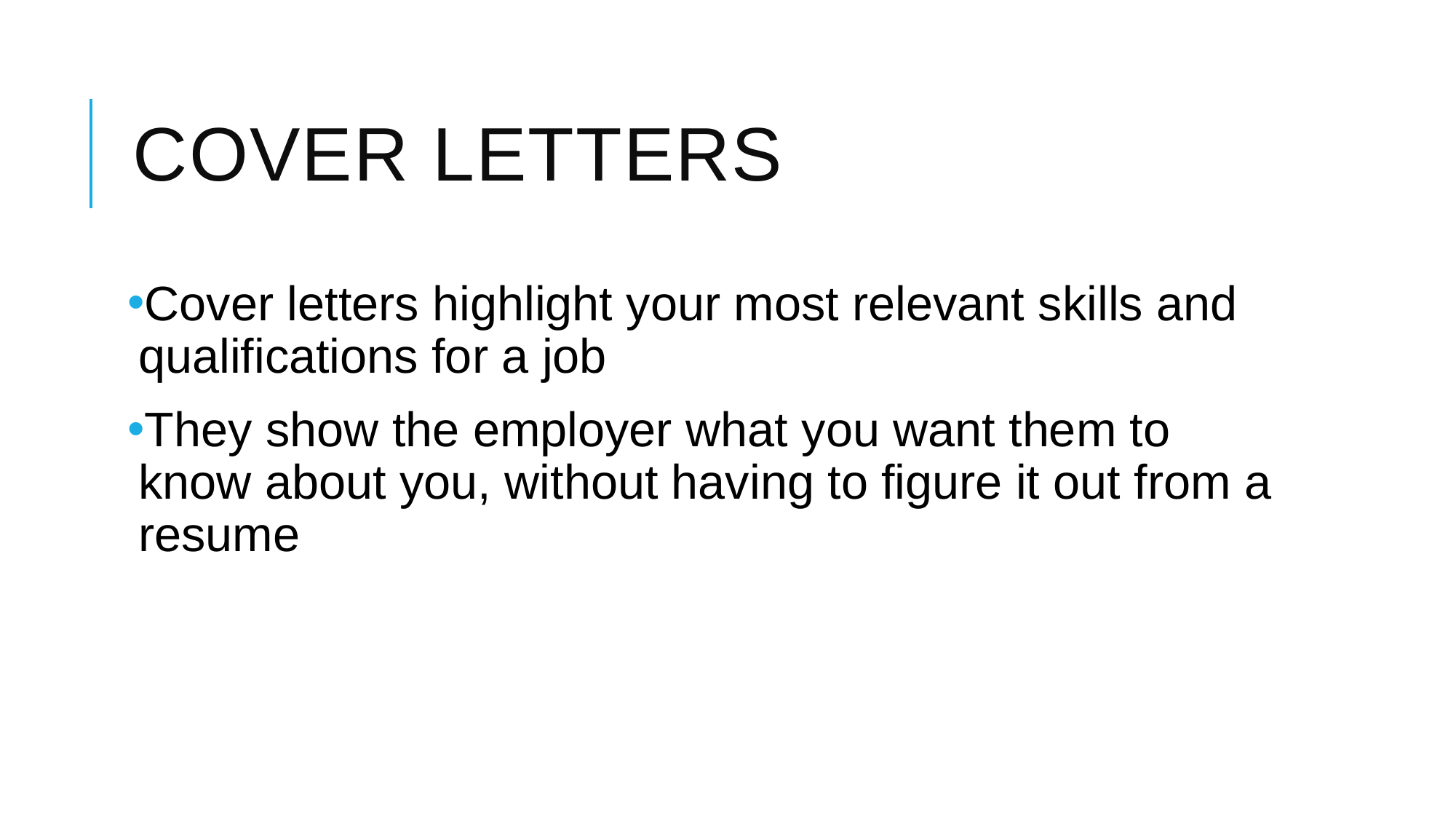

# Cover Letters
Cover letters highlight your most relevant skills and qualifications for a job
They show the employer what you want them to know about you, without having to figure it out from a resume